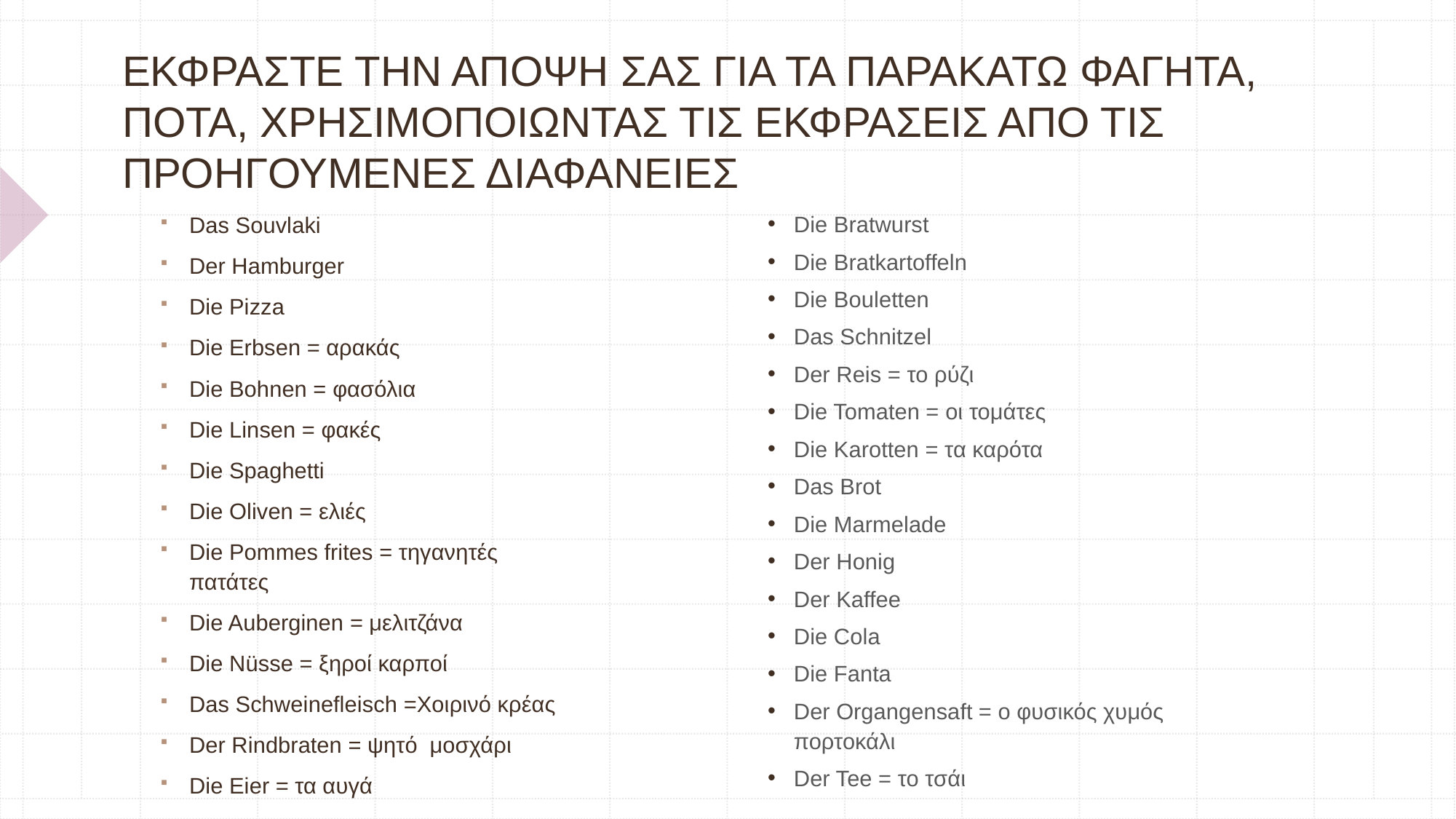

# ΕΚΦΡΑΣΤΕ ΤΗΝ ΑΠΟΨΗ ΣΑΣ ΓΙΑ ΤΑ ΠΑΡΑΚΑΤΩ ΦΑΓΗΤΑ, ΠΟΤΑ, ΧΡΗΣΙΜΟΠΟΙΩΝΤΑΣ ΤΙΣ ΕΚΦΡΑΣΕΙΣ ΑΠΟ ΤΙΣ ΠΡΟΗΓΟΥΜΕΝΕΣ ΔΙΑΦΑΝΕΙΕΣ
Die Bratwurst
Die Bratkartoffeln
Die Bouletten
Das Schnitzel
Der Reis = το ρύζι
Die Tomaten = οι τομάτες
Die Karotten = τα καρότα
Das Brot
Die Marmelade
Der Honig
Der Kaffee
Die Cola
Die Fanta
Der Organgensaft = ο φυσικός χυμός πορτοκάλι
Der Tee = το τσάι

Das Souvlaki
Der Hamburger
Die Pizza
Die Erbsen = αρακάς
Die Bohnen = φασόλια
Die Linsen = φακές
Die Spaghetti
Die Oliven = ελιές
Die Pommes frites = τηγανητές πατάτες
Die Auberginen = μελιτζάνα
Die Nüsse = ξηροί καρποί
Das Schweinefleisch =Χοιρινό κρέας
Der Rindbraten = ψητό  μοσχάρι
Die Eier = τα αυγά